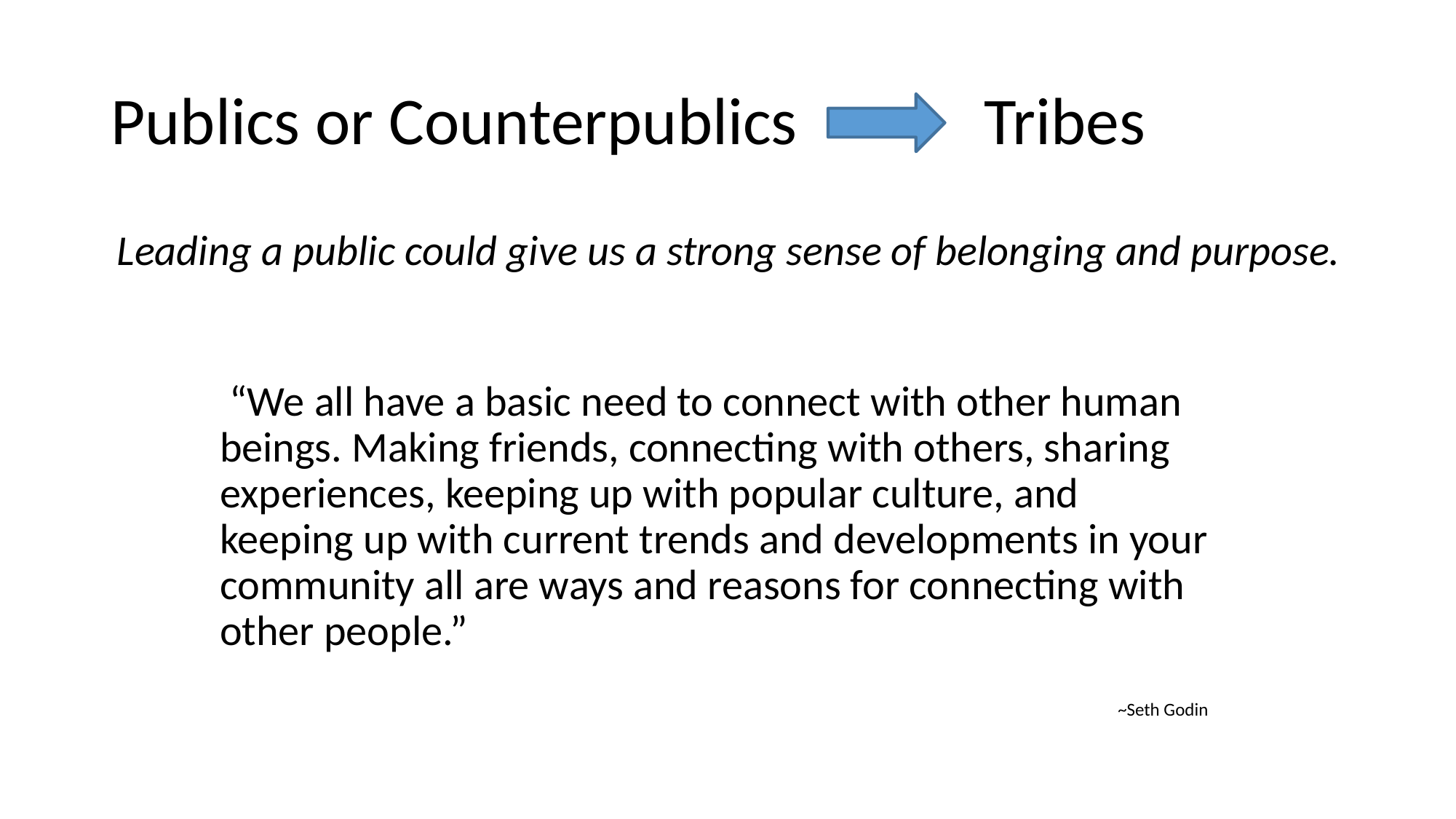

# Publics or Counterpublics 		Tribes

Leading a public could give us a strong sense of belonging and purpose.

 “We all have a basic need to connect with other human beings. Making friends, connecting with others, sharing  experiences, keeping up with popular culture, and keeping up with current trends and developments in your community all are ways and reasons for connecting with other people.”

~Seth Godin